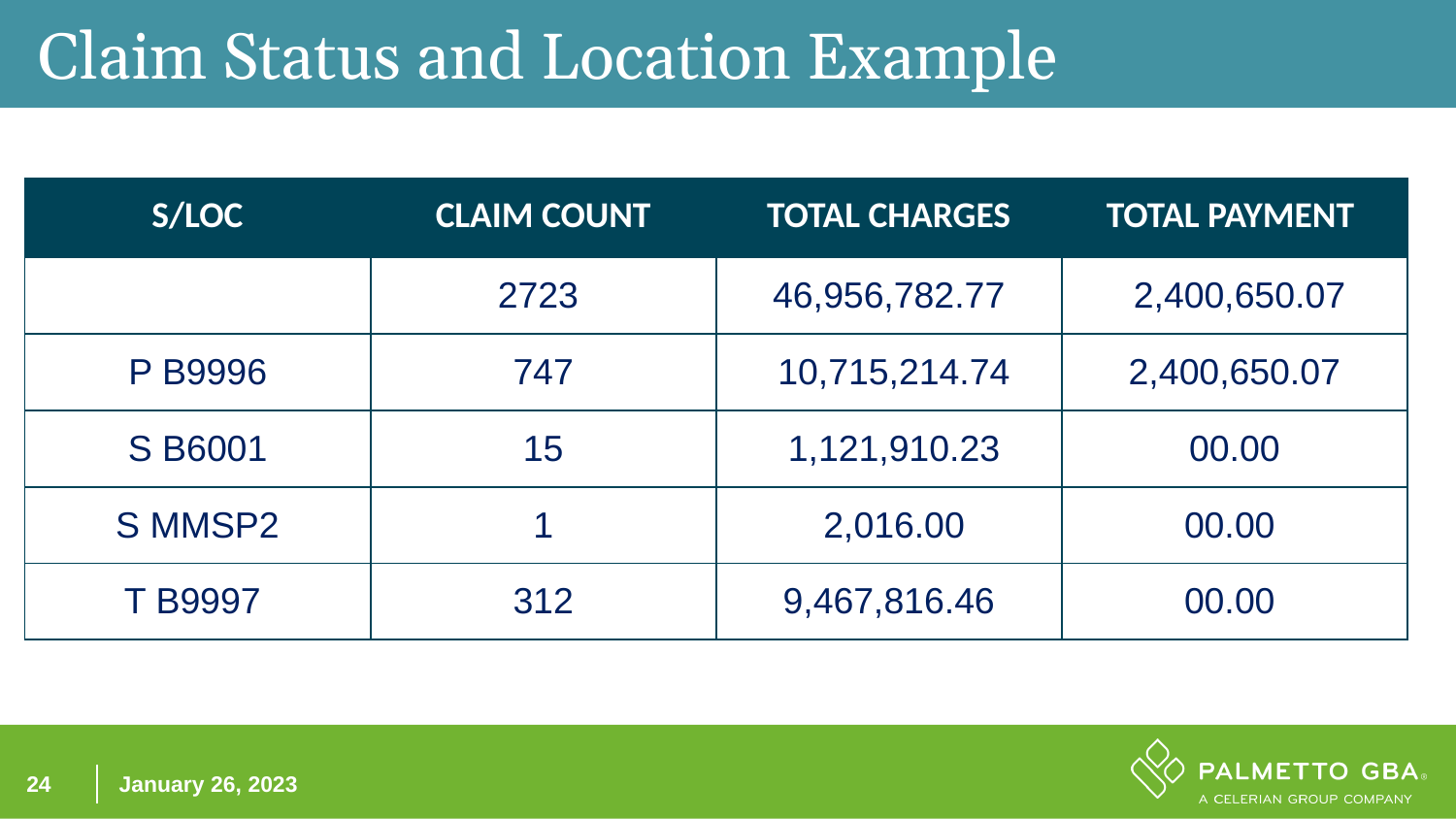

Claim Status and Location Example

| S/LOC | CLAIM COUNT | TOTAL CHARGES | TOTAL PAYMENT |
| --- | --- | --- | --- |
|  | 2723 | 46,956,782.77 | 2,400,650.07 |
| P B9996 | 747 | 10,715,214.74 | 2,400,650.07 |
| S B6001 | 15 | 1,121,910.23 | 00.00 |
| S MMSP2 | 1 | 2,016.00 | 00.00 |
| T B9997 | 312 | 9,467,816.46 | 00.00 |